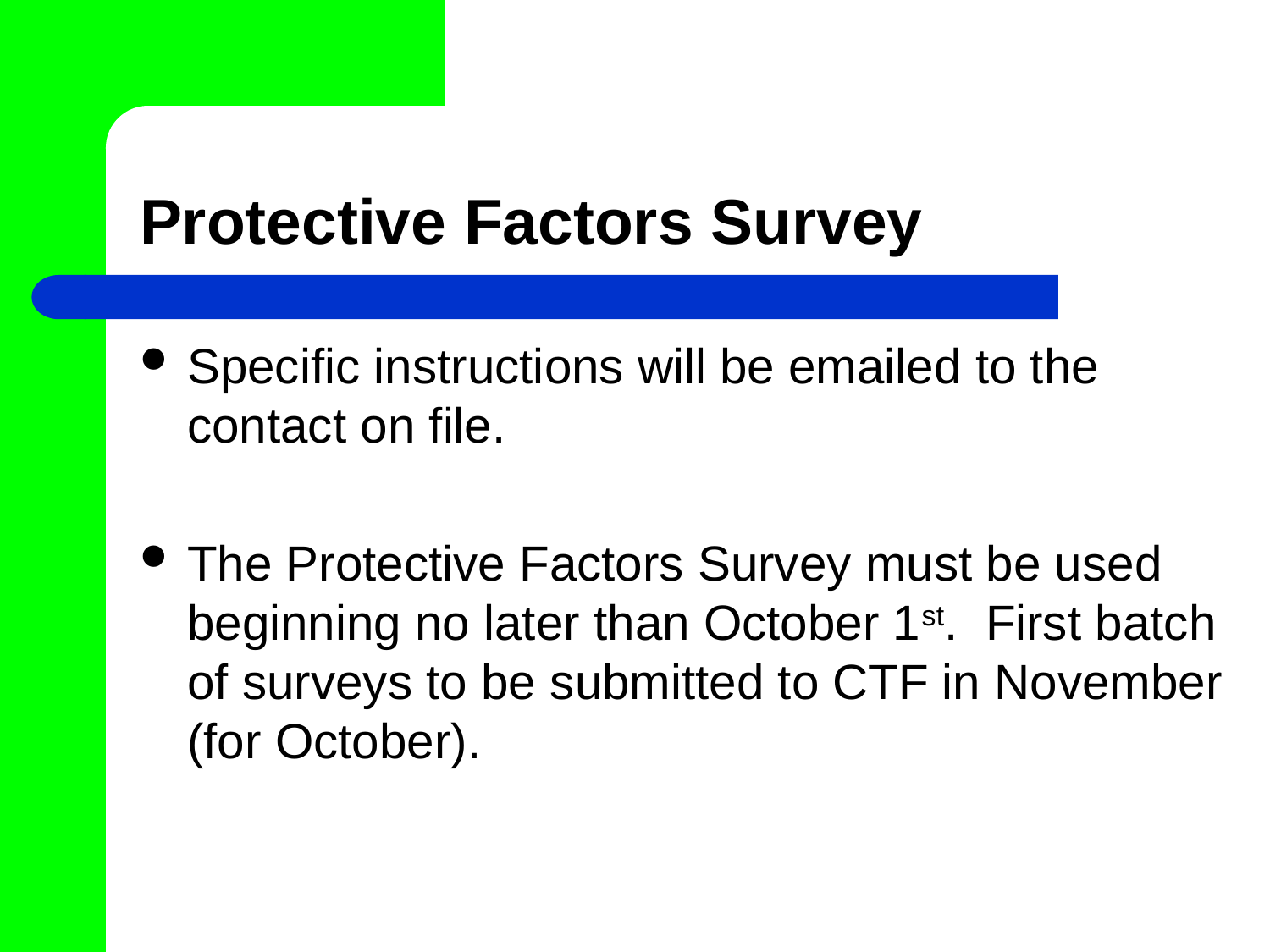

# Protective Factors Survey
Specific instructions will be emailed to the contact on file.

The Protective Factors Survey must be used beginning no later than October 1st.  First batch of surveys to be submitted to CTF in November (for October).